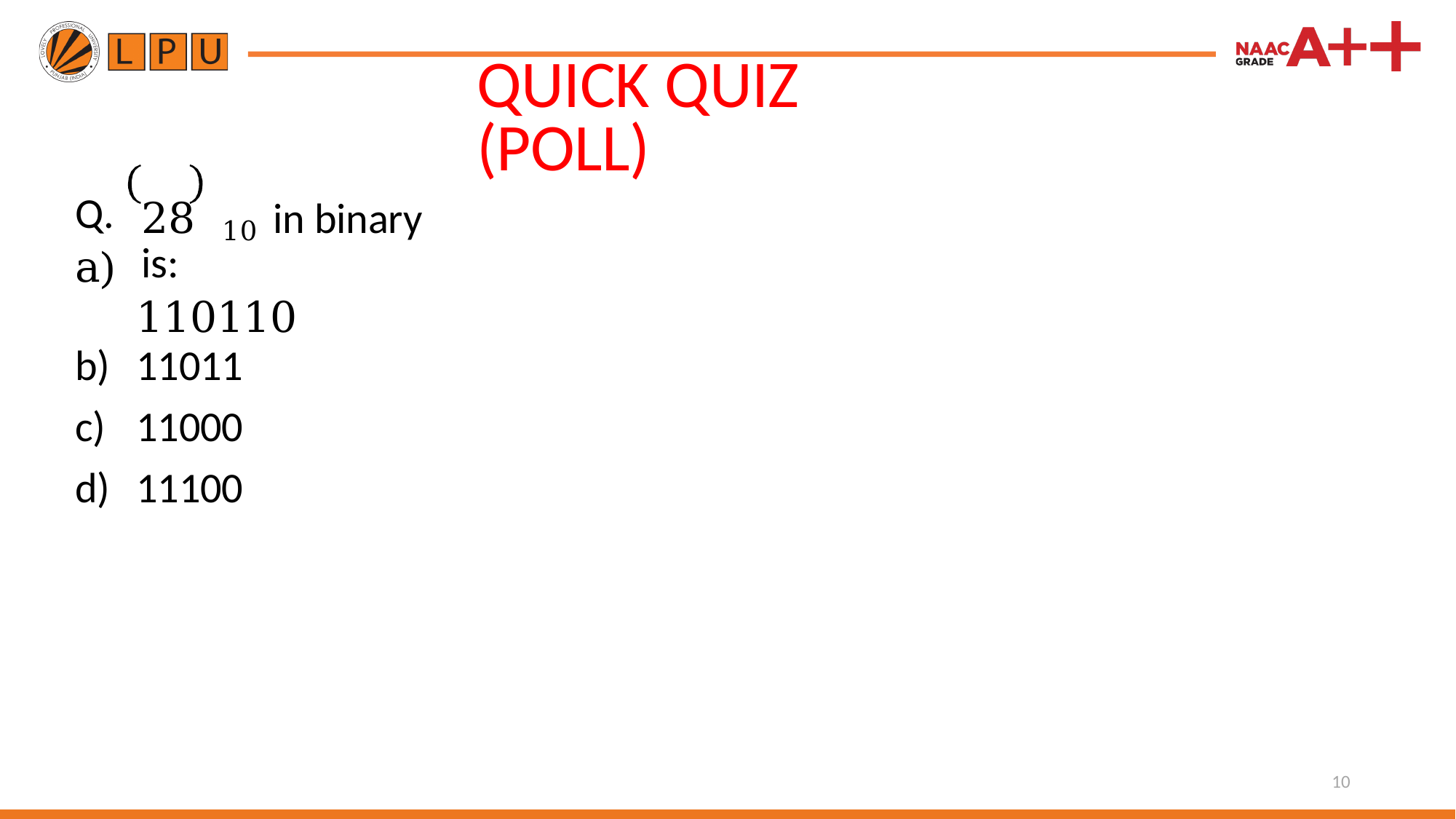

|  |  | QUICK QUIZ (POLL) |
| --- | --- | --- |
| Q. a) | 28 10 in binary is: 110110 |  |
| b) | 11011 |  |
| c) | 11000 |  |
| d) | 11100 |  |

10